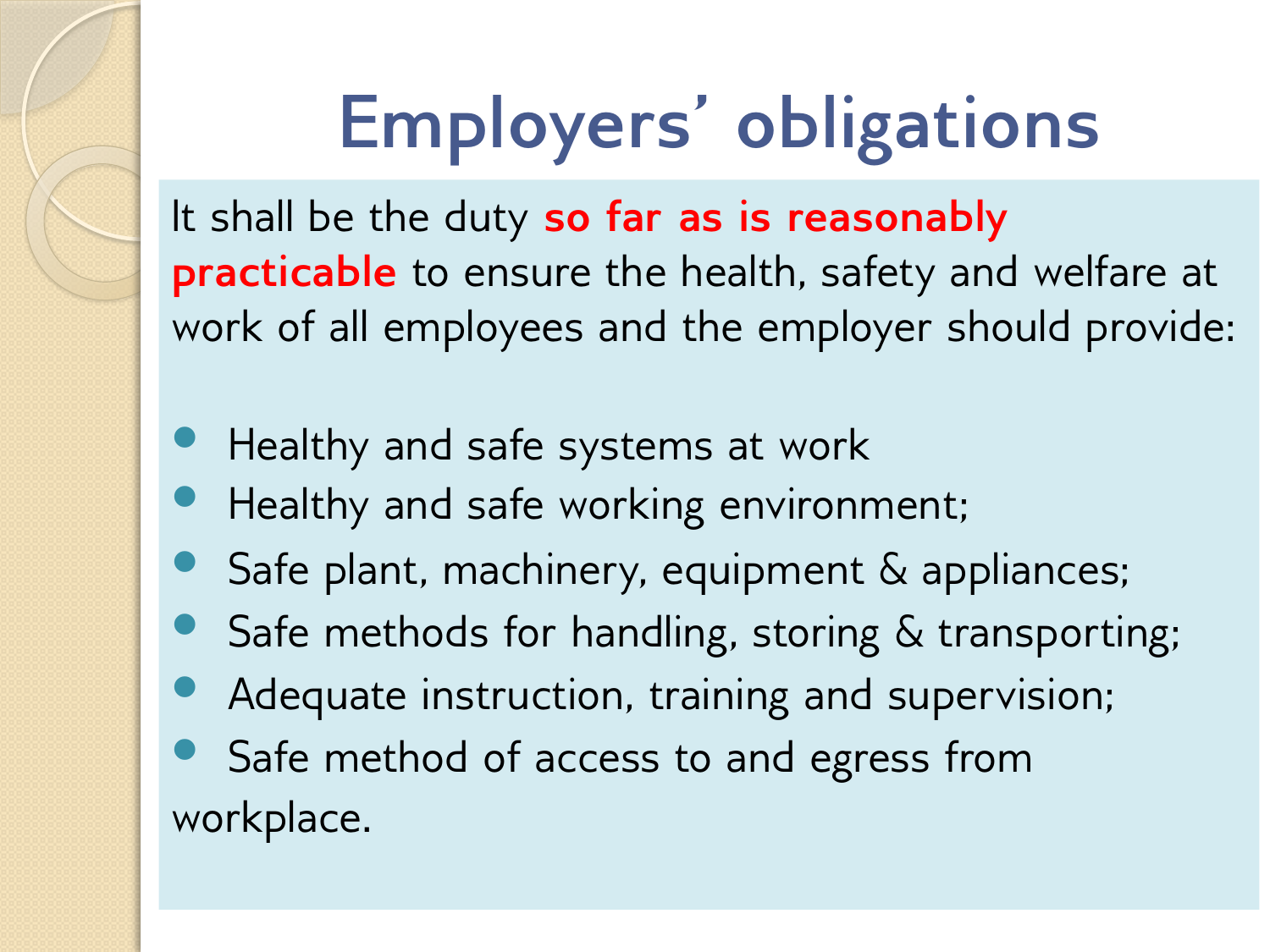

# Employers’ obligations
It shall be the duty so far as is reasonably practicable to ensure the health, safety and welfare at work of all employees and the employer should provide:

  Healthy and safe systems at work
  Healthy and safe working environment;
  Safe plant, machinery, equipment & appliances;
  Safe methods for handling, storing & transporting;
  Adequate instruction, training and supervision;
  Safe method of access to and egress from workplace.